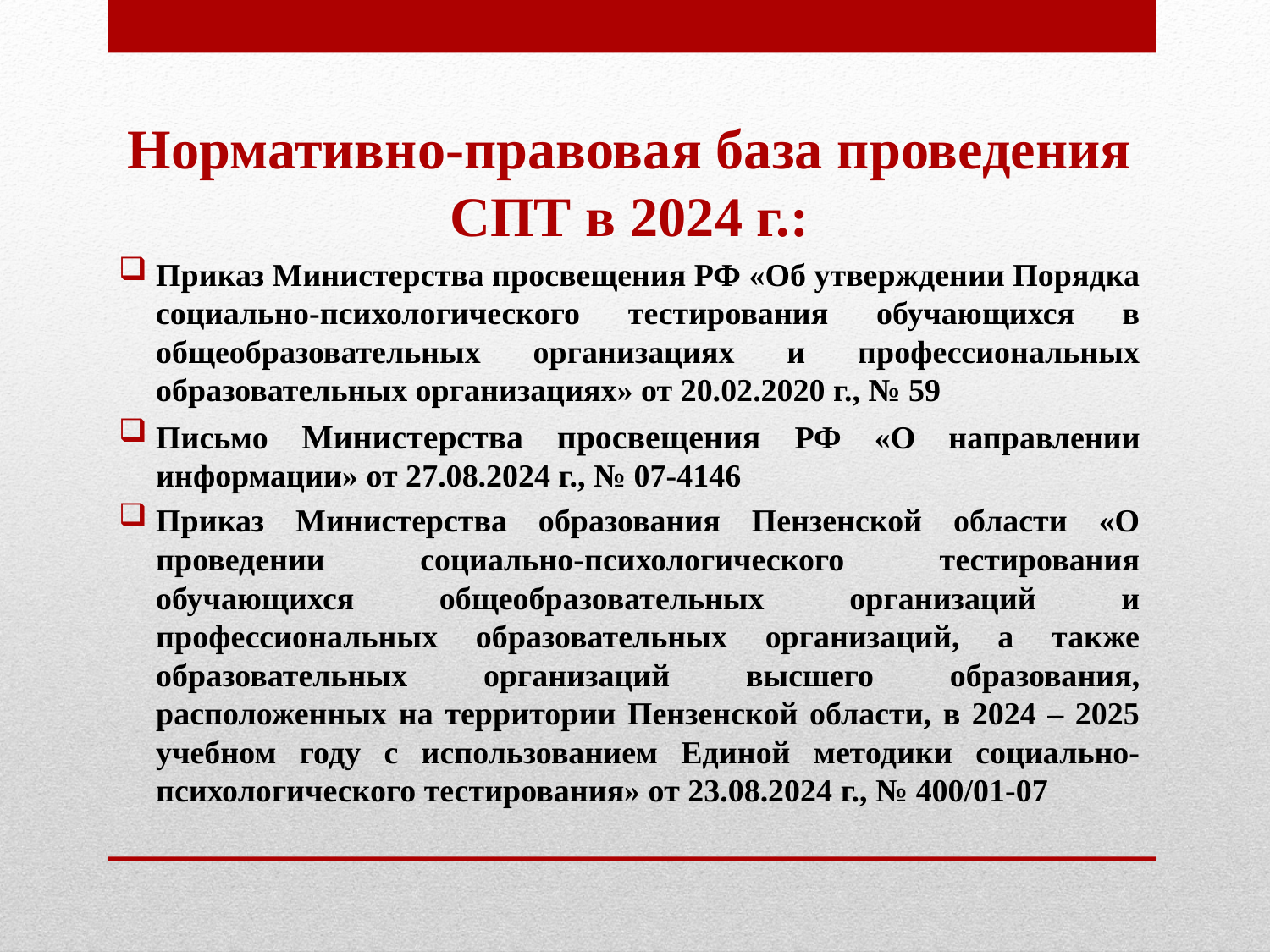

Нормативно-правовая база проведения СПТ в 2024 г.:
Приказ Министерства просвещения РФ «Об утверждении Порядка социально-психологического тестирования обучающихся в общеобразовательных организациях и профессиональных образовательных организациях» от 20.02.2020 г., № 59
Письмо Министерства просвещения РФ «О направлении информации» от 27.08.2024 г., № 07-4146
Приказ Министерства образования Пензенской области «О проведении социально-психологического тестирования обучающихся общеобразовательных организаций и профессиональных образовательных организаций, а также образовательных организаций высшего образования, расположенных на территории Пензенской области, в 2024 – 2025 учебном году с использованием Единой методики социально-психологического тестирования» от 23.08.2024 г., № 400/01-07
#